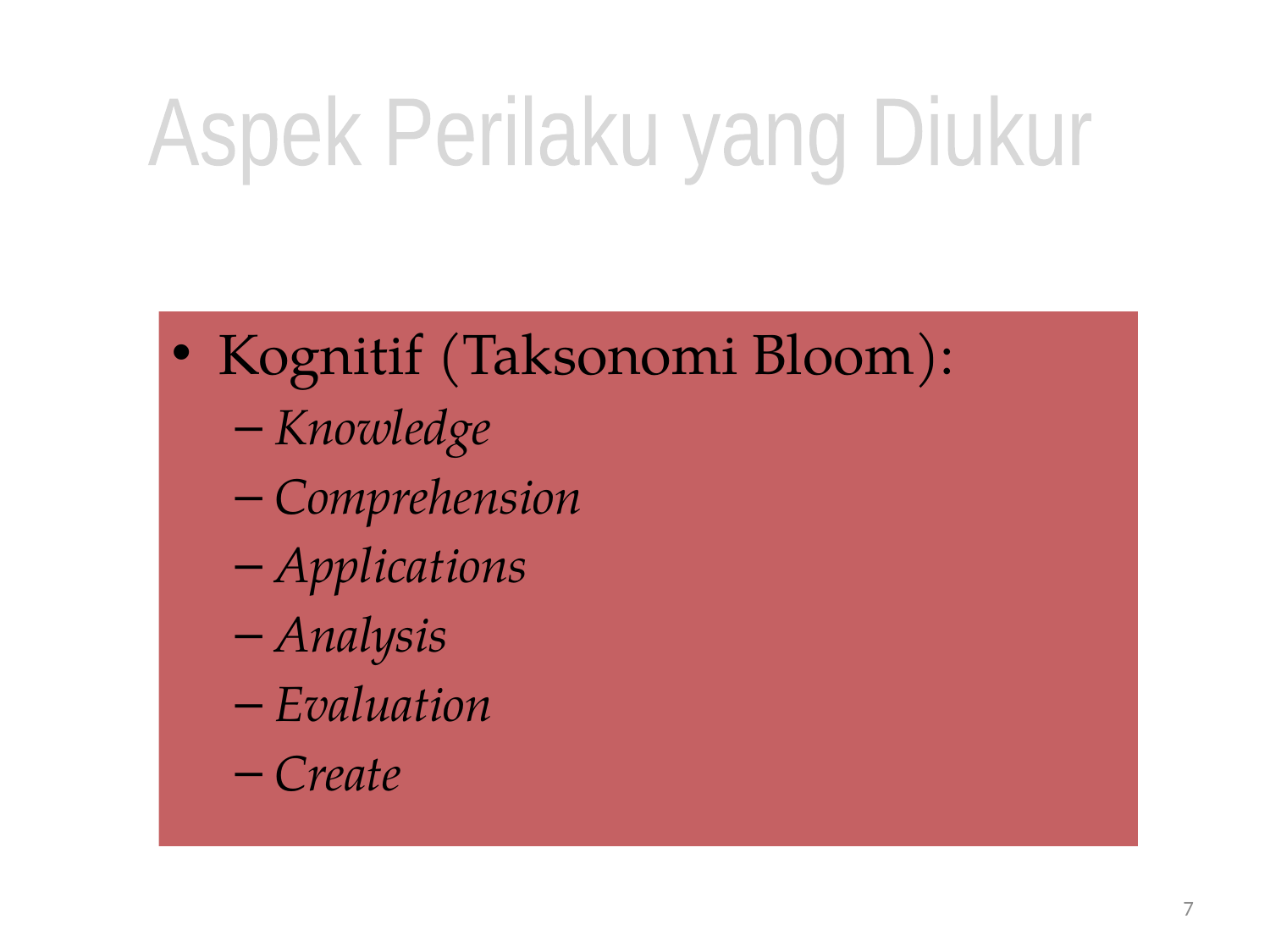

Aspek Perilaku yang Diukur
Kognitif (Taksonomi Bloom):
Knowledge
Comprehension
Applications
Analysis
Evaluation
Create
7